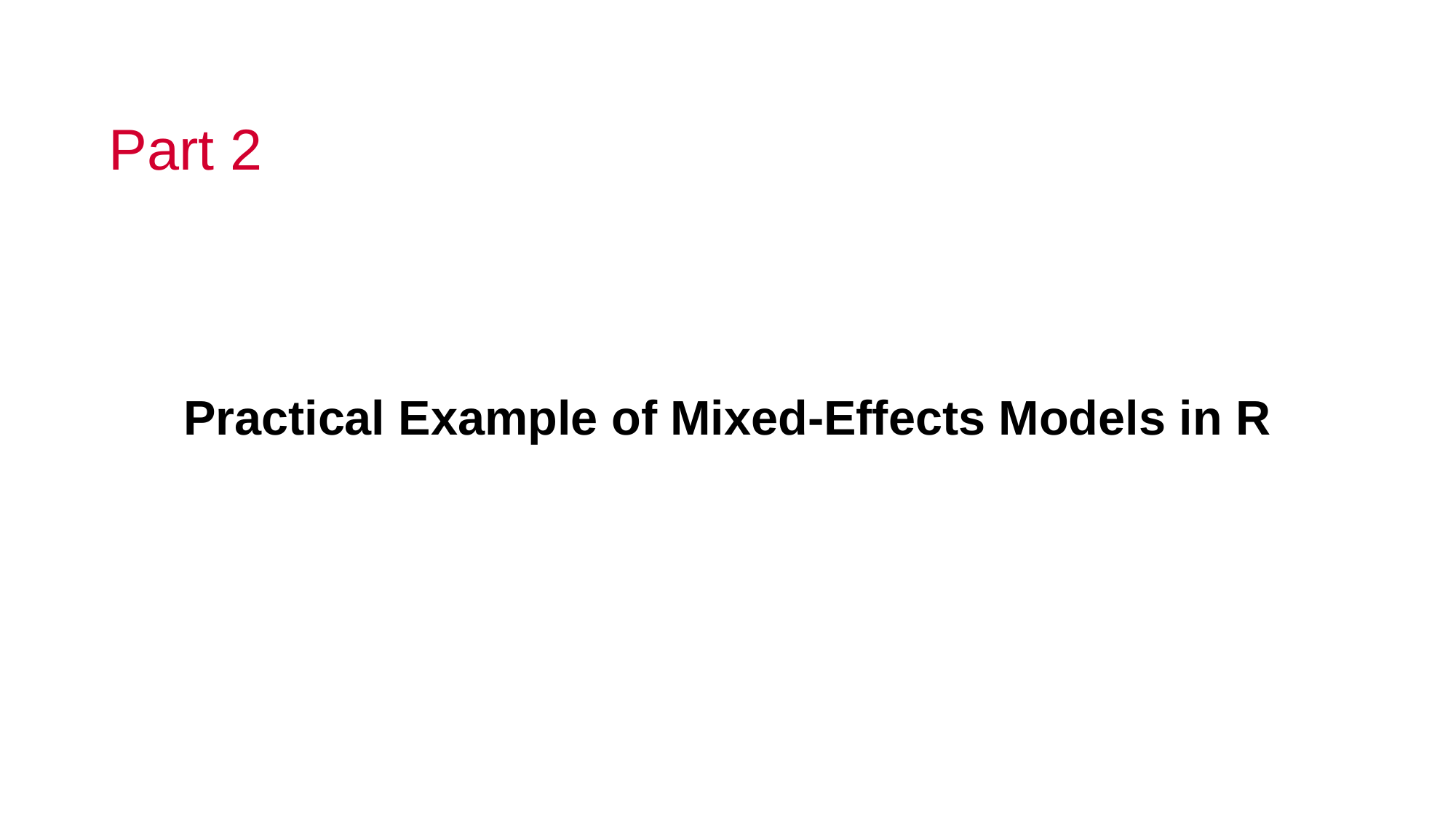

# Part 2

Practical Example of Mixed-Effects Models in R